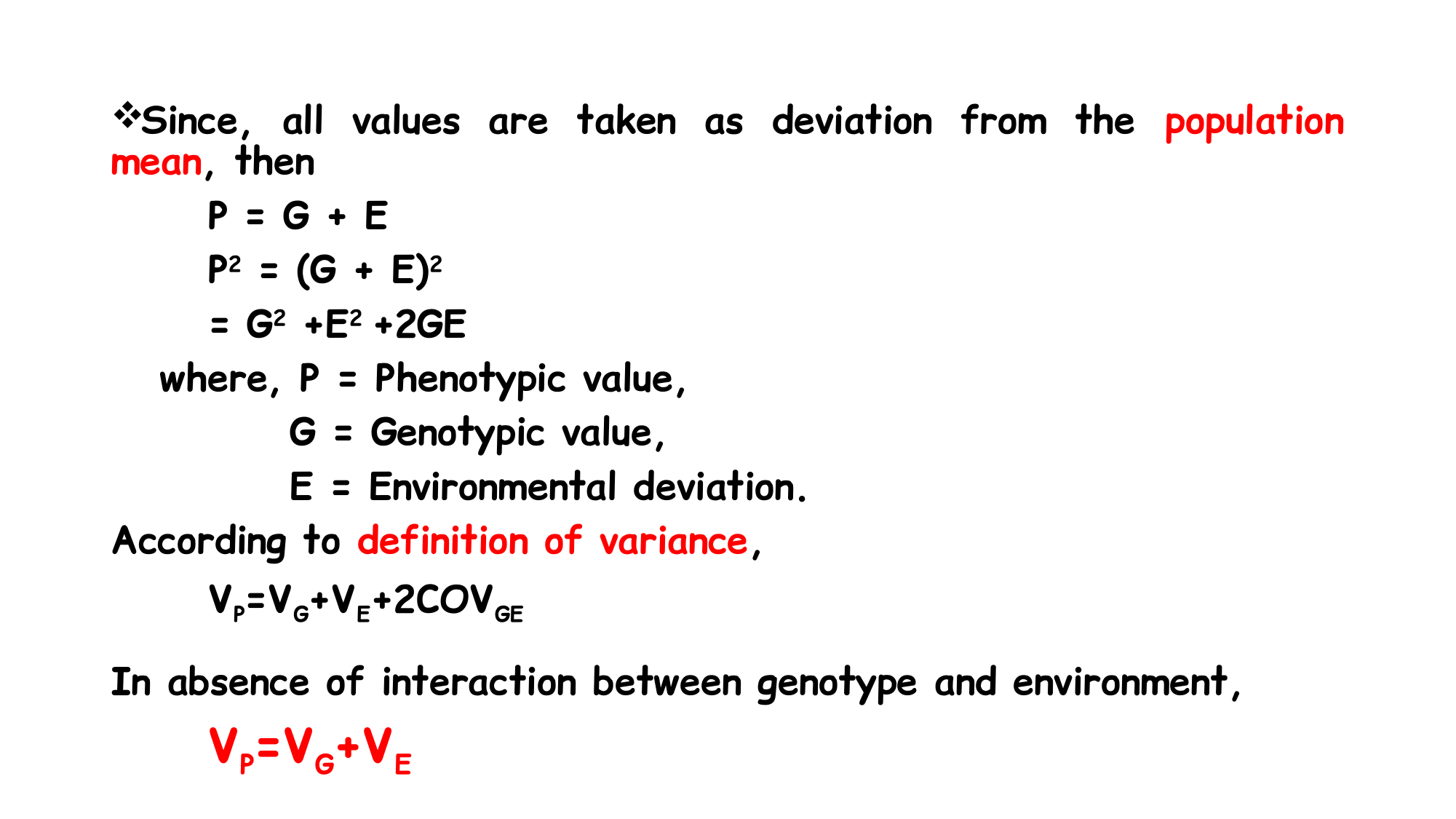

Since, all values are taken as deviation from the population mean, then
		P = G + E
		P2 = (G + E)2
		= G2 +E2 +2GE
   where, P = Phenotypic value,
	     G = Genotypic value,
 	     E = Environmental deviation.
According to definition of variance,
		VP=VG+VE+2COVGE
In absence of interaction between genotype and environment,
		VP=VG+VE